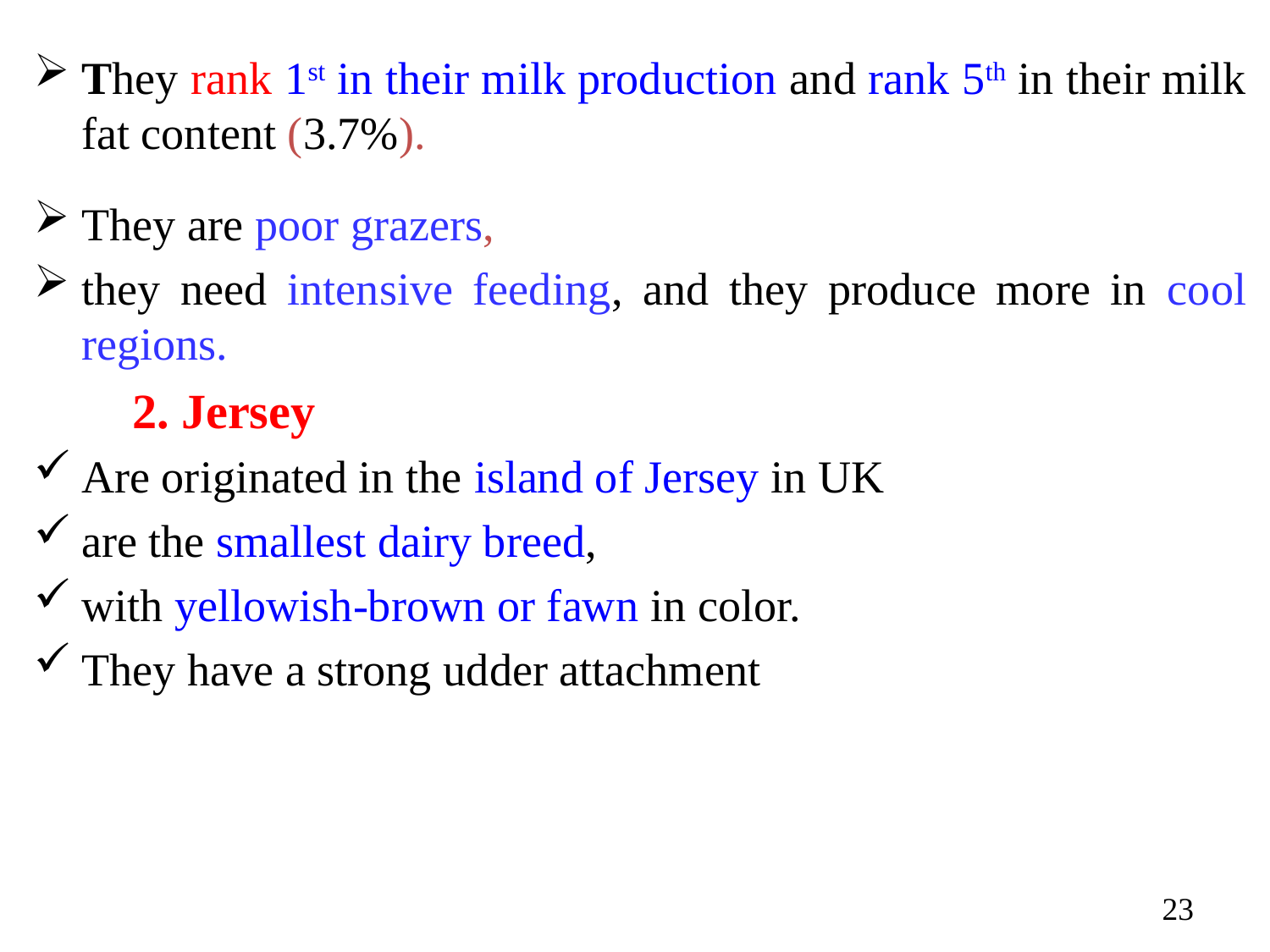

They rank 1st in their milk production and rank 5th in their milk fat content (3.7%).

They are poor grazers,
they need intensive feeding, and they produce more in cool regions.
        2. Jersey
Are originated in the island of Jersey in UK
are the smallest dairy breed,
with yellowish-brown or fawn in color.
They have a strong udder attachment

23